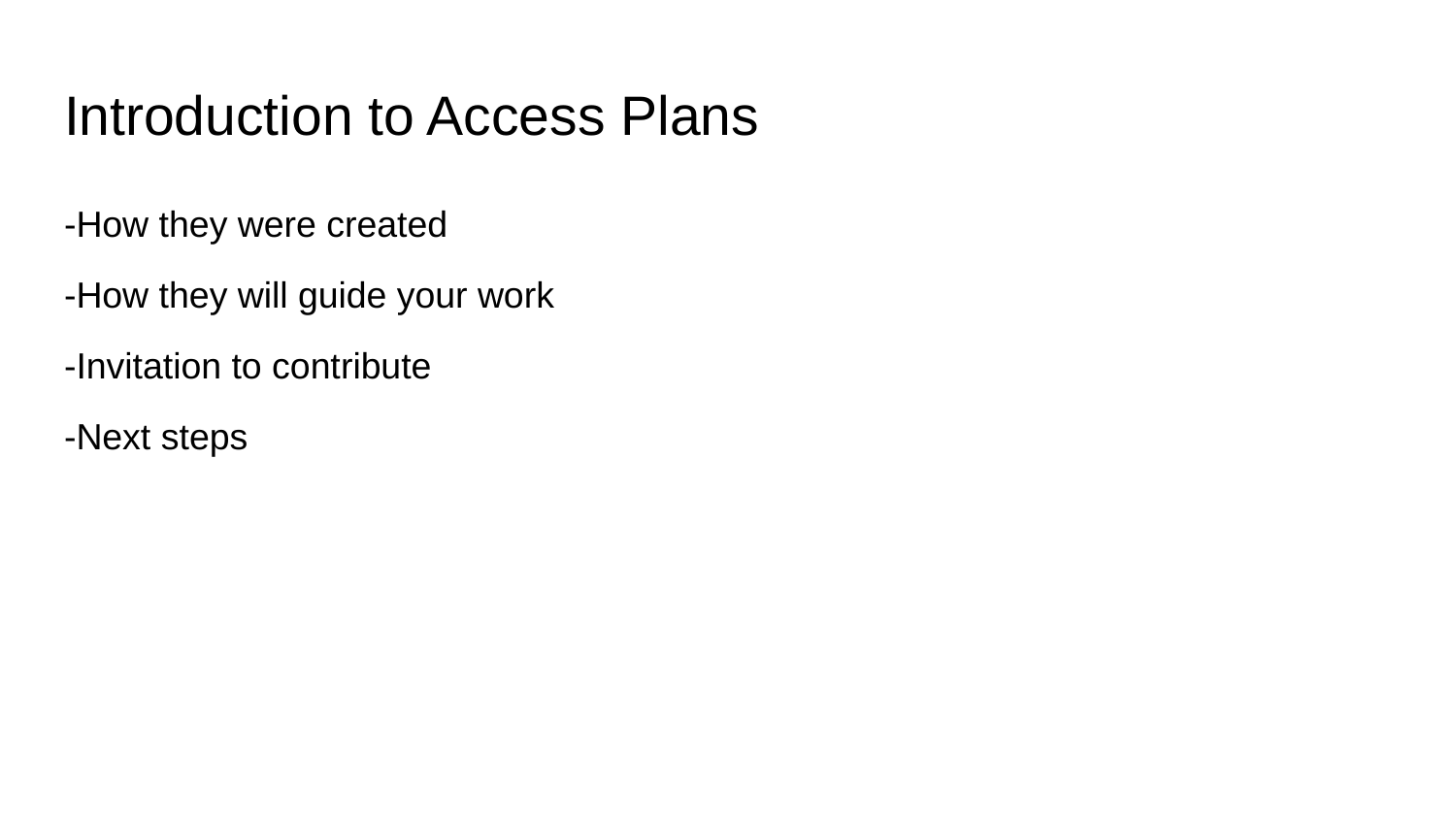

# Introduction to Access Plans
-How they were created
-How they will guide your work
-Invitation to contribute
-Next steps